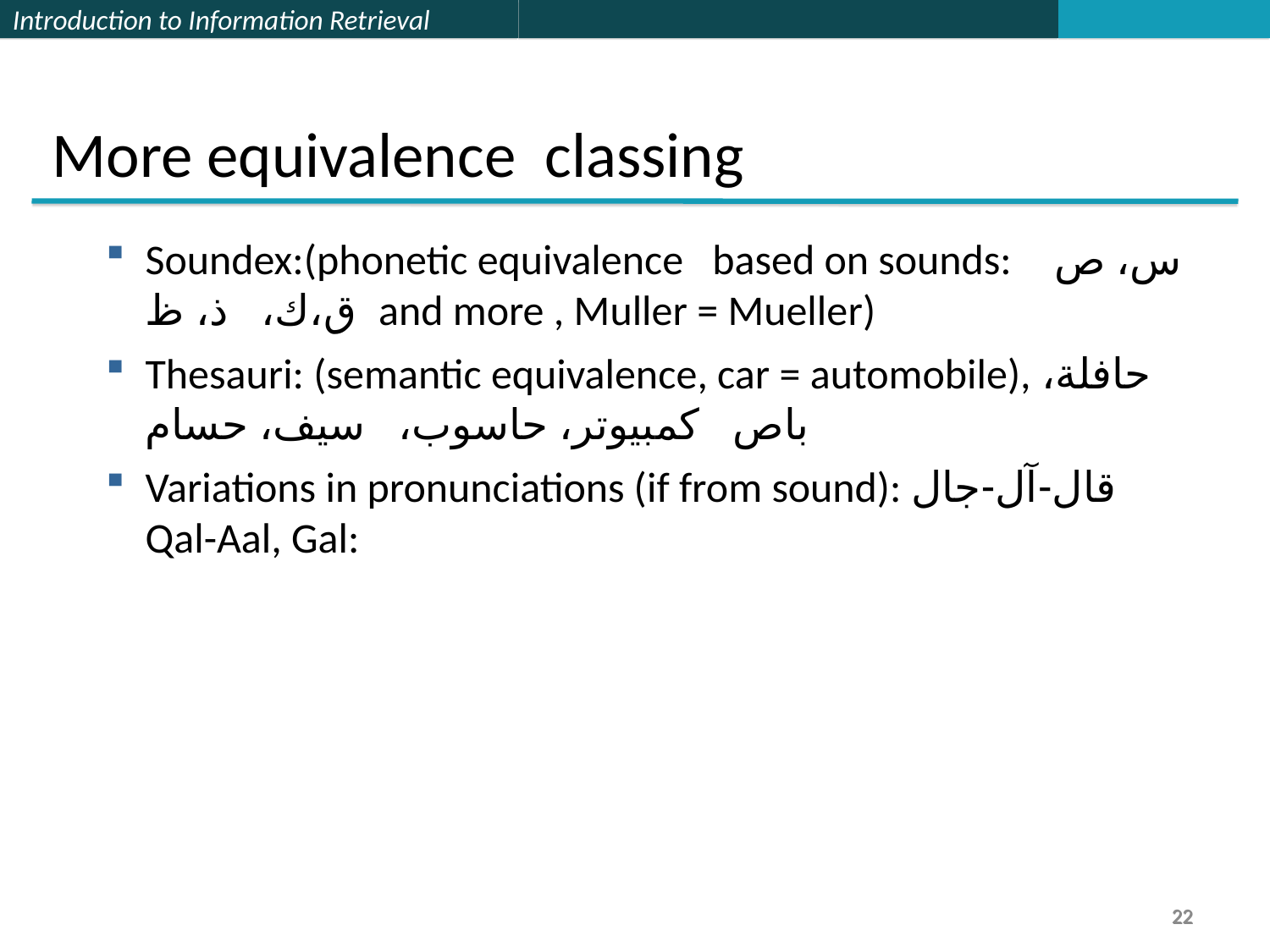

More equivalence  classing
Soundex:(phonetic equivalence   based on sounds: س، ص    ق،ك،   ذ، ظ  and more , Muller = Mueller)
Thesauri: (semantic equivalence, car = automobile), حافلة، باص   كمبيوتر، حاسوب،   سيف، حسام
Variations in pronunciations (if from sound): قال-آل-جال Qal-Aal, Gal:
22
22